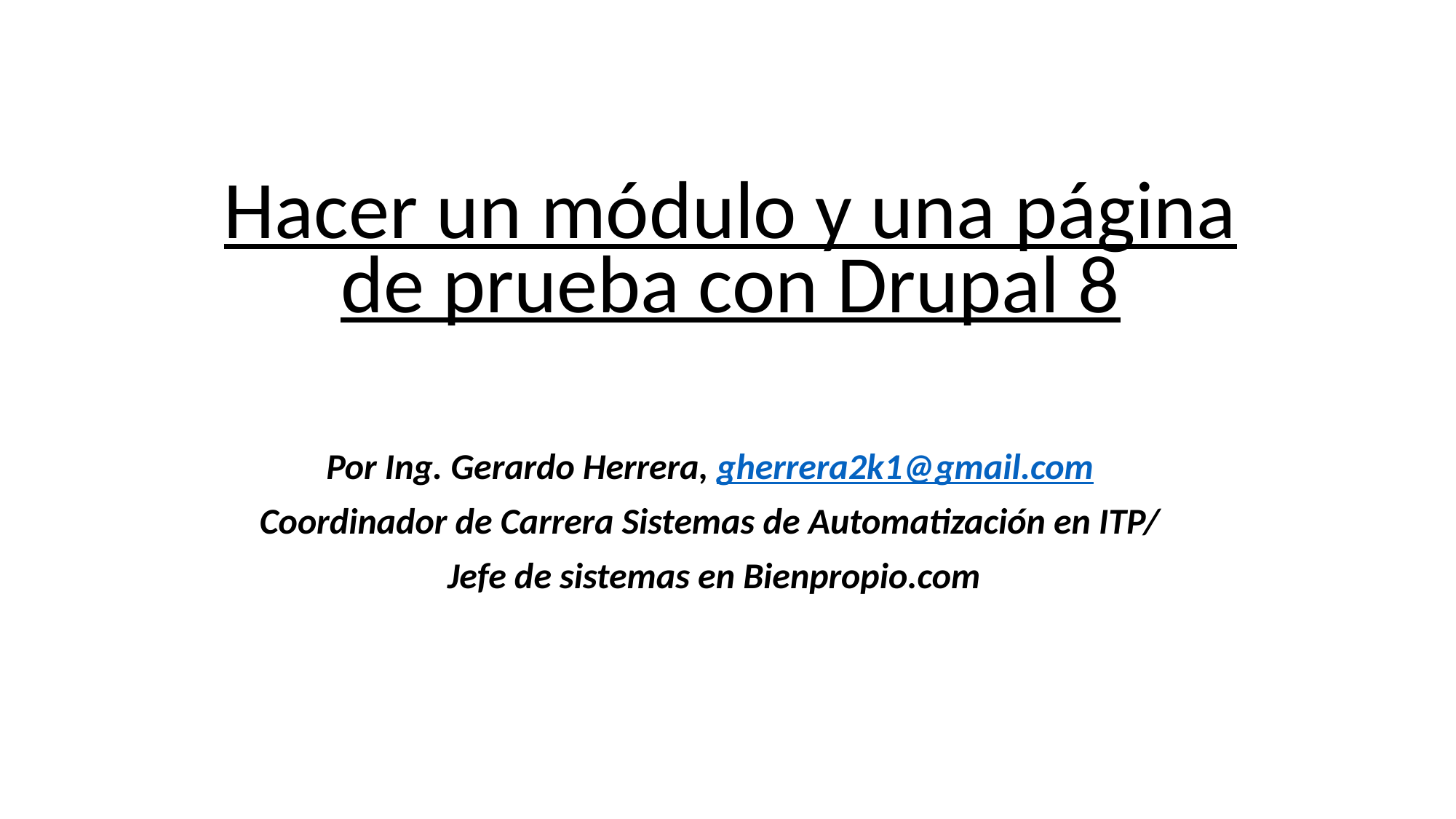

# Hacer un módulo y una página de prueba con Drupal 8
Por Ing. Gerardo Herrera, gherrera2k1@gmail.com
Coordinador de Carrera Sistemas de Automatización en ITP/
 Jefe de sistemas en Bienpropio.com